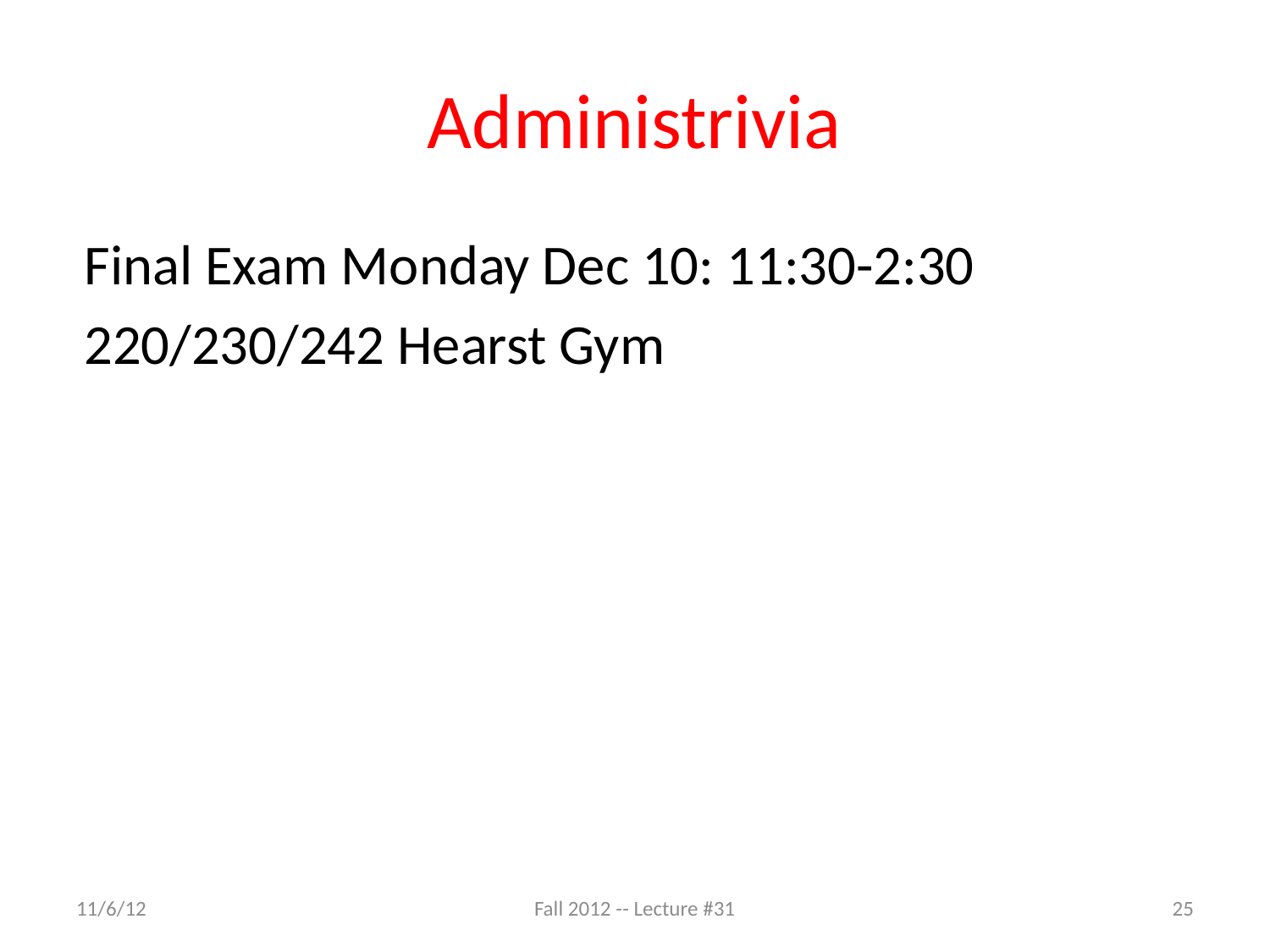

# Administrivia
Final Exam Monday Dec 10: 11:30-2:30
220/230/242 Hearst Gym
11/6/12
Fall 2012 -- Lecture #31
25